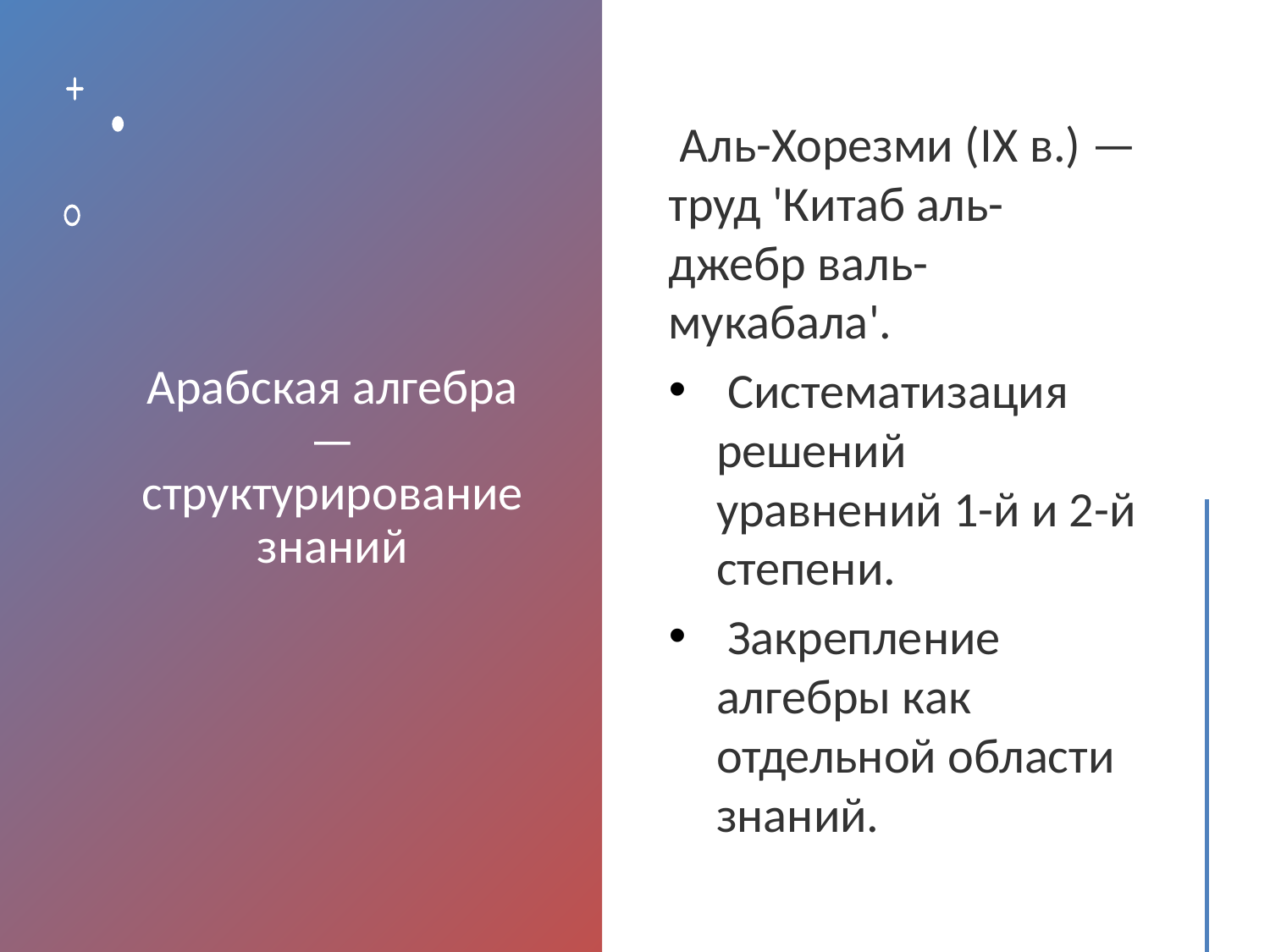

# Арабская алгебра — структурирование знаний
 Аль-Хорезми (IX в.) — труд 'Китаб аль-джебр валь-мукабала'.
 Систематизация решений уравнений 1-й и 2-й степени.
 Закрепление алгебры как отдельной области знаний.